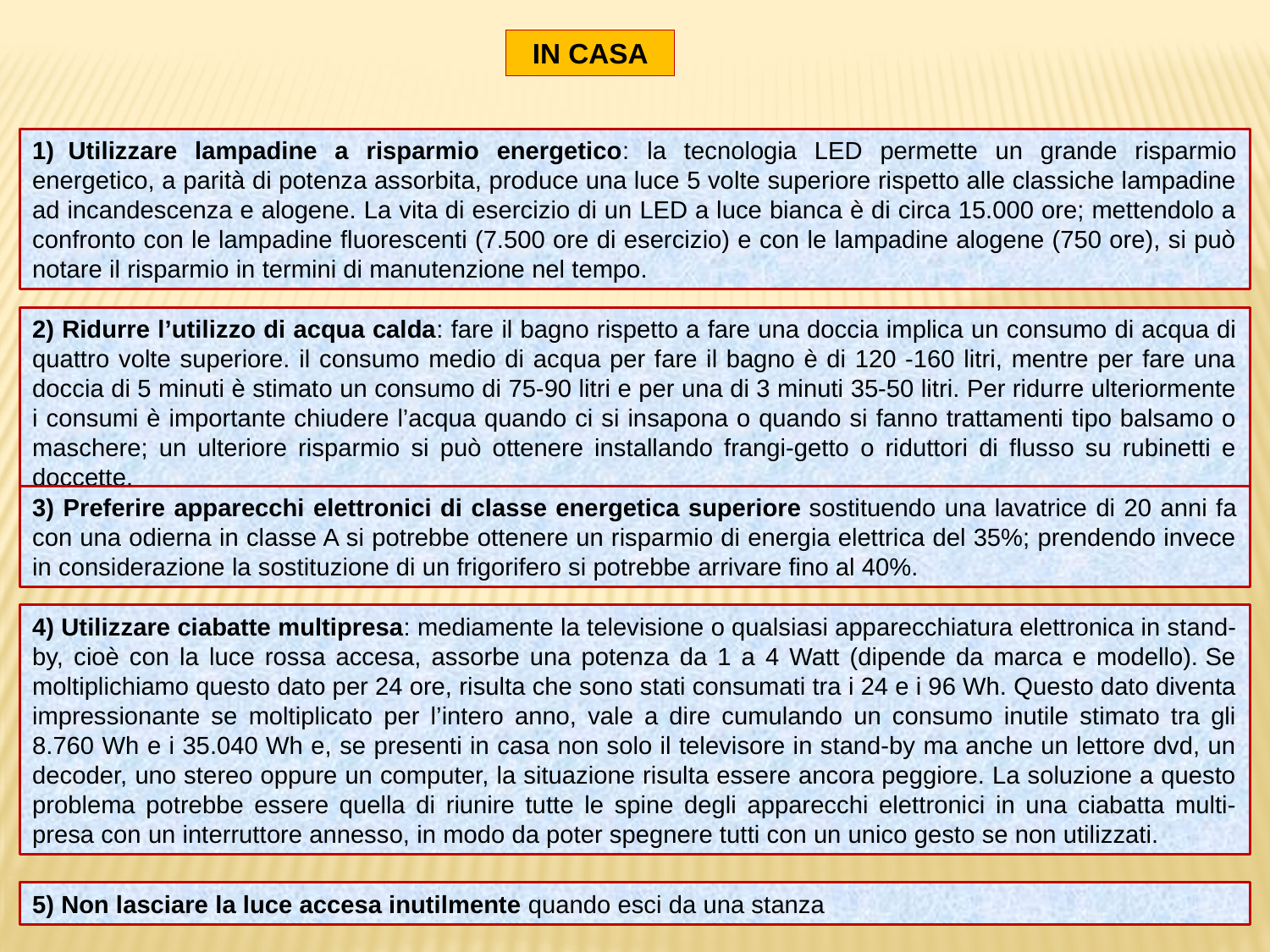

IN CASA
1)  Utilizzare lampadine a risparmio energetico: la tecnologia LED permette un grande risparmio energetico, a parità di potenza assorbita, produce una luce 5 volte superiore rispetto alle classiche lampadine ad incandescenza e alogene. La vita di esercizio di un LED a luce bianca è di circa 15.000 ore; mettendolo a confronto con le lampadine fluorescenti (7.500 ore di esercizio) e con le lampadine alogene (750 ore), si può notare il risparmio in termini di manutenzione nel tempo.
2) Ridurre l’utilizzo di acqua calda: fare il bagno rispetto a fare una doccia implica un consumo di acqua di quattro volte superiore. il consumo medio di acqua per fare il bagno è di 120 -160 litri, mentre per fare una doccia di 5 minuti è stimato un consumo di 75-90 litri e per una di 3 minuti 35-50 litri. Per ridurre ulteriormente i consumi è importante chiudere l’acqua quando ci si insapona o quando si fanno trattamenti tipo balsamo o maschere; un ulteriore risparmio si può ottenere installando frangi-getto o riduttori di flusso su rubinetti e doccette.
3) Preferire apparecchi elettronici di classe energetica superiore sostituendo una lavatrice di 20 anni fa con una odierna in classe A si potrebbe ottenere un risparmio di energia elettrica del 35%; prendendo invece in considerazione la sostituzione di un frigorifero si potrebbe arrivare fino al 40%.
4) Utilizzare ciabatte multipresa: mediamente la televisione o qualsiasi apparecchiatura elettronica in stand-by, cioè con la luce rossa accesa, assorbe una potenza da 1 a 4 Watt (dipende da marca e modello). Se moltiplichiamo questo dato per 24 ore, risulta che sono stati consumati tra i 24 e i 96 Wh. Questo dato diventa impressionante se moltiplicato per l’intero anno, vale a dire cumulando un consumo inutile stimato tra gli 8.760 Wh e i 35.040 Wh e, se presenti in casa non solo il televisore in stand-by ma anche un lettore dvd, un decoder, uno stereo oppure un computer, la situazione risulta essere ancora peggiore. La soluzione a questo problema potrebbe essere quella di riunire tutte le spine degli apparecchi elettronici in una ciabatta multi-presa con un interruttore annesso, in modo da poter spegnere tutti con un unico gesto se non utilizzati.
5) Non lasciare la luce accesa inutilmente quando esci da una stanza